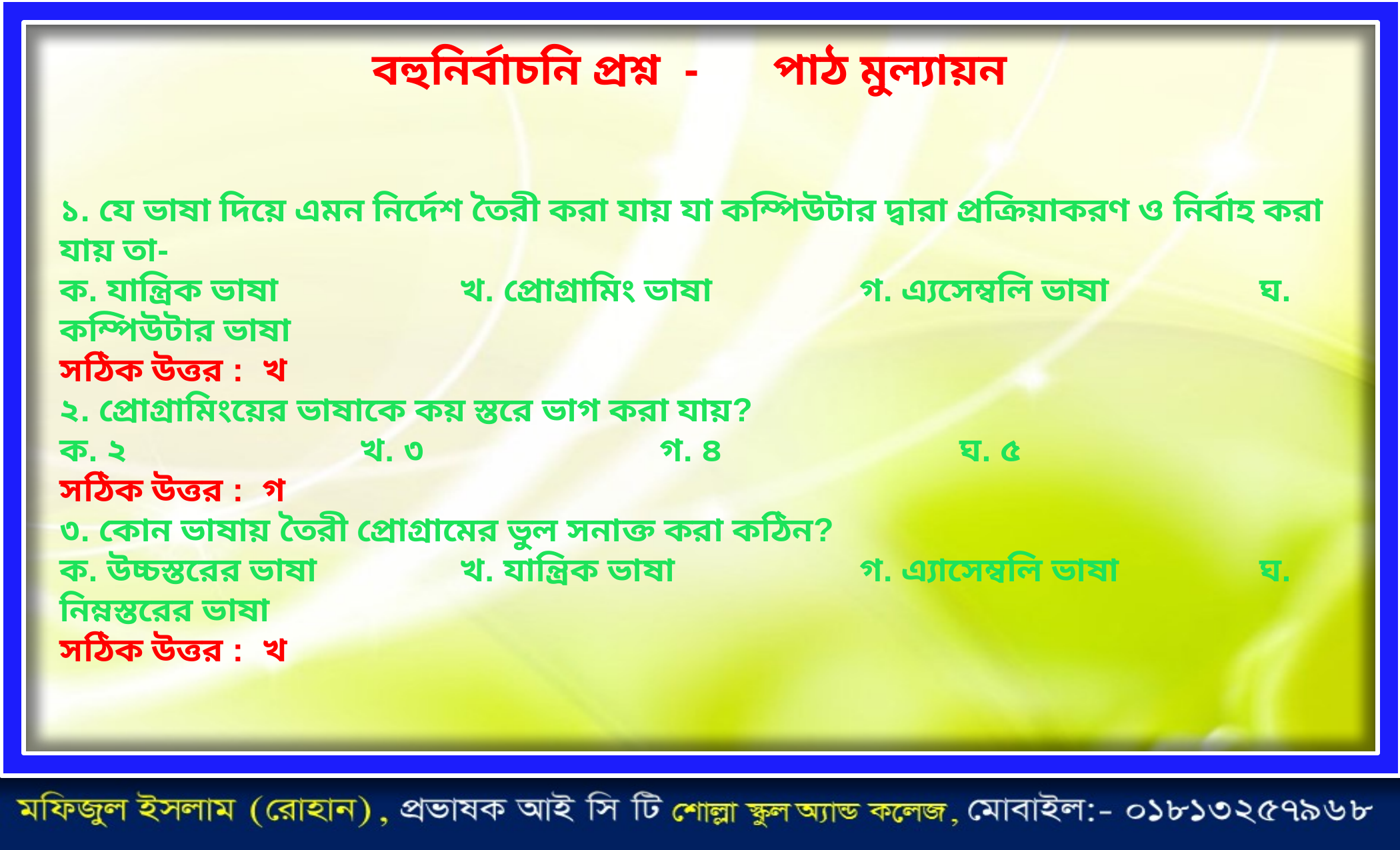

# বহুনির্বাচনি প্রশ্ন  -      পাঠ মুল্যায়ন
১. যে ভাষা দিয়ে এমন নির্দেশ তৈরী করা যায় যা কম্পিউটার দ্বারা প্রক্রিয়াকরণ ও নির্বাহ করা যায় তা-
ক. যান্ত্রিক ভাষা 		খ. প্রোগ্রামিং ভাষা 		গ. এ্যসেম্বলি ভাষা 		ঘ. কম্পিউটার ভাষা
সঠিক উত্তর :  খ
২. প্রোগ্রামিংয়ের ভাষাকে কয় স্তরে ভাগ করা যায়?
ক. ২			খ. ৩ 			গ. ৪ 			ঘ. ৫
সঠিক উত্তর :  গ
৩. কোন ভাষায় তৈরী প্রোগ্রামের ভুল সনাক্ত করা কঠিন?
ক. উচ্চস্তরের ভাষা 		খ. যান্ত্রিক ভাষা 		গ. এ্যাসেম্বলি ভাষা 		ঘ. নিম্নস্তরের ভাষা
সঠিক উত্তর :  খ